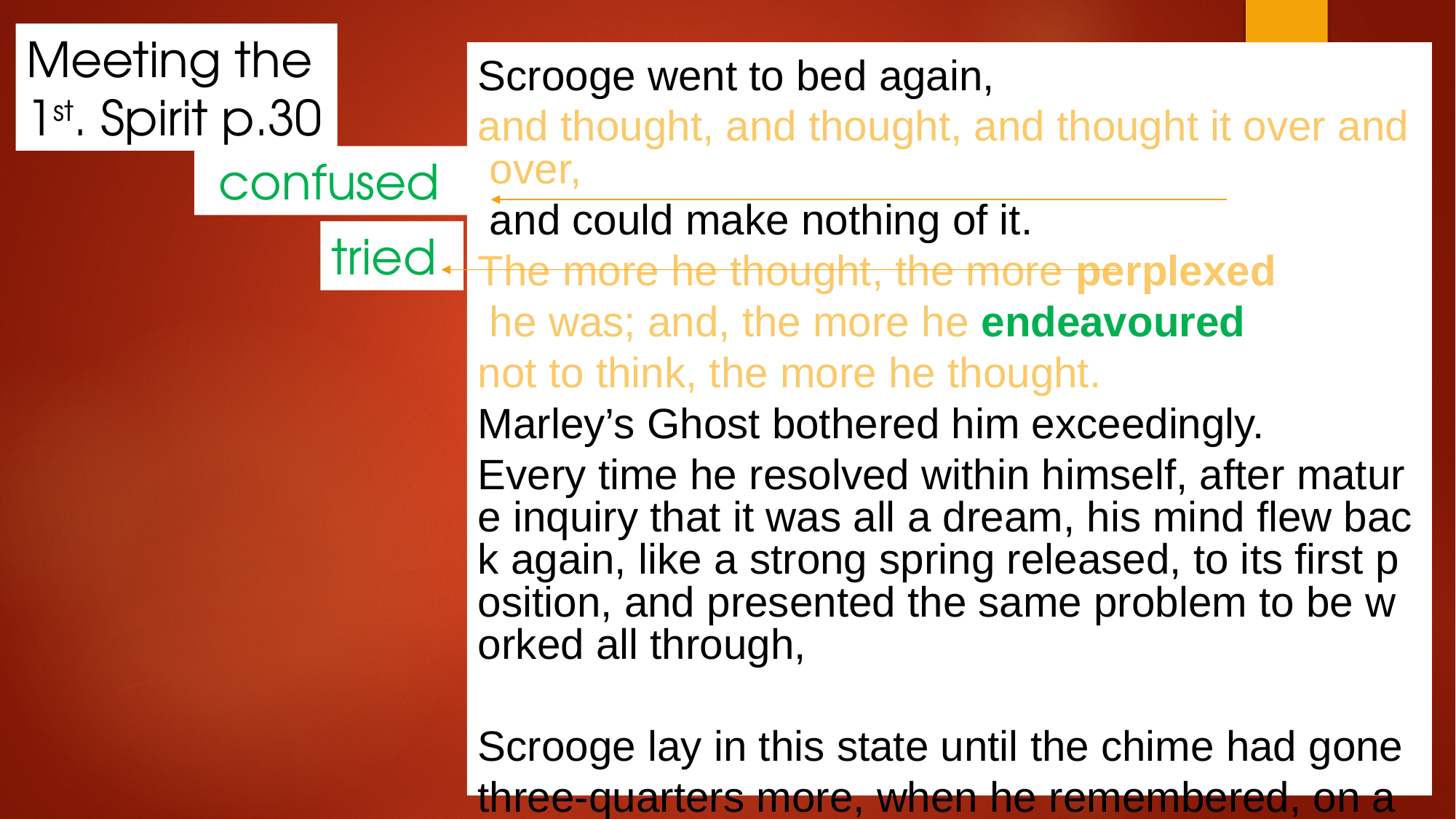

Meeting the
1st. Spirit p.30
Scrooge went to bed again, and thought, and thought, and thought it over and over, and could make nothing of it. The more he thought, the more perplexed he was; and, the more he endeavoured not to think, the more he thought.
Marley’s Ghost bothered him exceedingly. Every time he resolved within himself, after mature inquiry that it was all a dream, his mind flew back again, like a strong spring released, to its first position, and presented the same problem to be worked all through, “Was it a dream or not?”
Scrooge lay in this state until the chime had gone three-quarters more, when he remembered, on a sudden, that the Ghost had warned him of a visitation when the bell tolled one.
 confused
tried